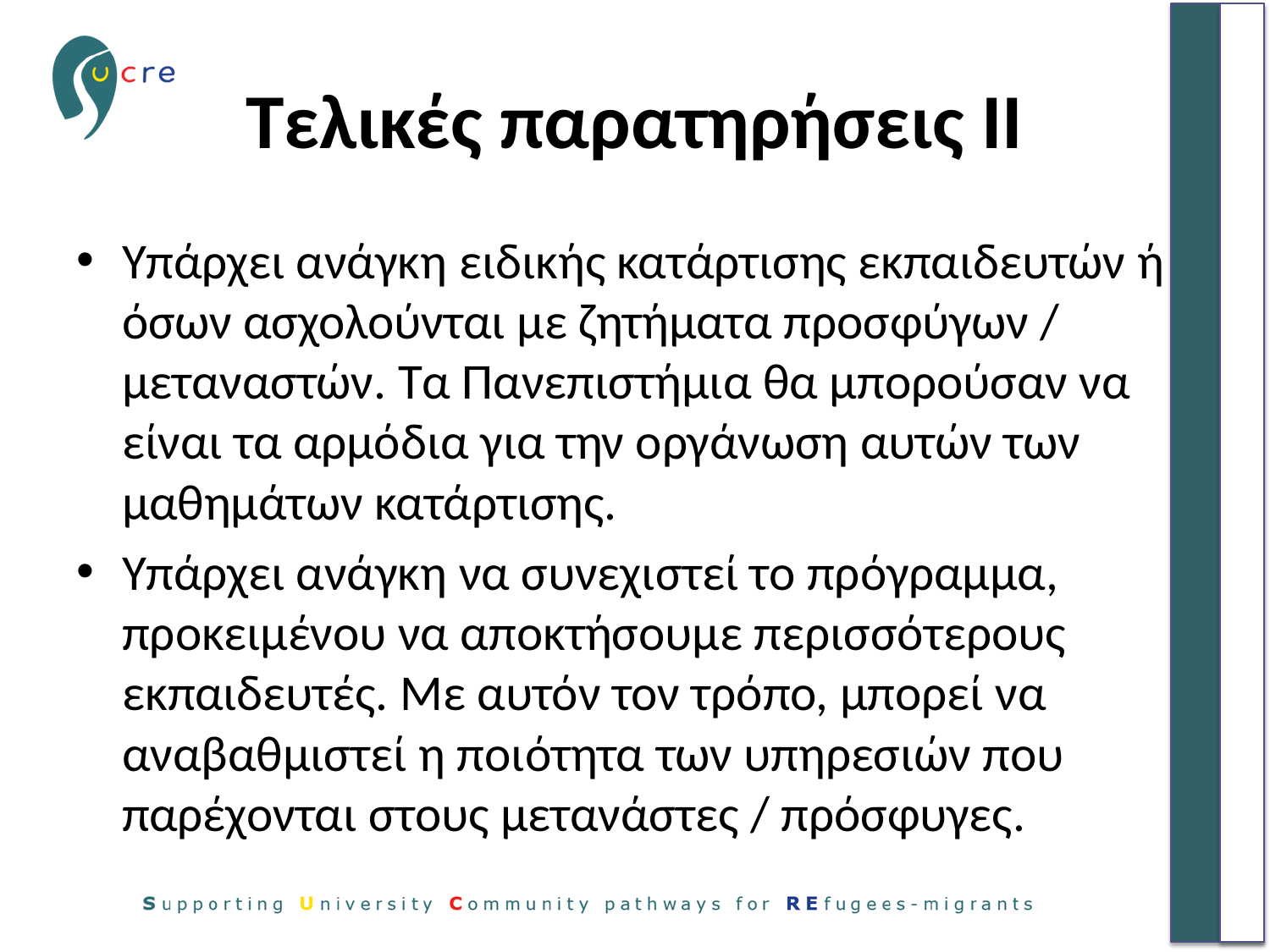

# Τελικές παρατηρήσεις ΙΙ
Υπάρχει ανάγκη ειδικής κατάρτισης εκπαιδευτών ή όσων ασχολούνται με ζητήματα προσφύγων / μεταναστών. Τα Πανεπιστήμια θα μπορούσαν να είναι τα αρμόδια για την οργάνωση αυτών των μαθημάτων κατάρτισης.
Υπάρχει ανάγκη να συνεχιστεί το πρόγραμμα, προκειμένου να αποκτήσουμε περισσότερους εκπαιδευτές. Με αυτόν τον τρόπο, μπορεί να αναβαθμιστεί η ποιότητα των υπηρεσιών που παρέχονται στους μετανάστες / πρόσφυγες.